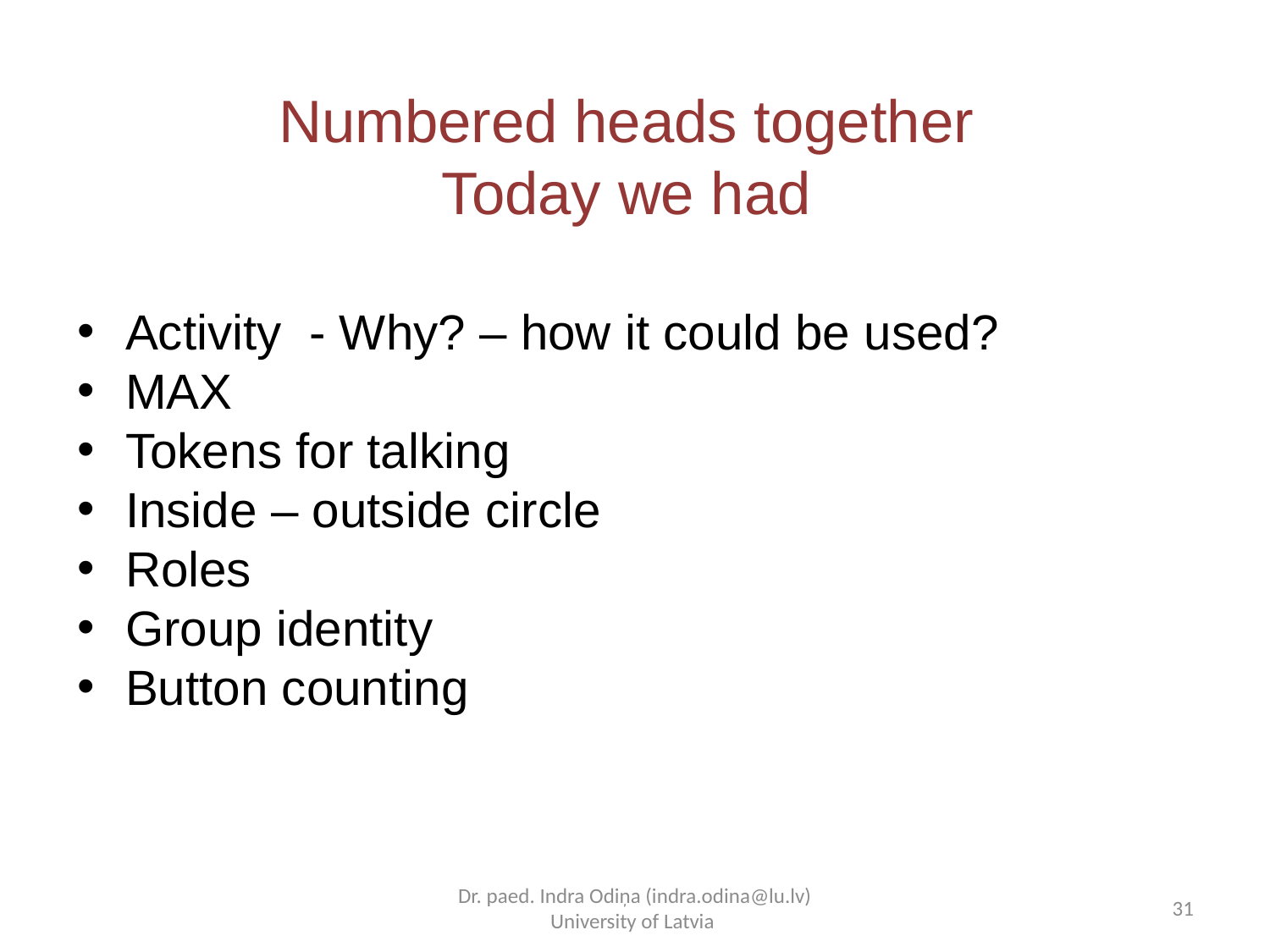

# Numbered heads together Today we had

Activity  - Why? – how it could be used?
MAX
Tokens for talking
Inside – outside circle
Roles
Group identity
Button counting

Dr. paed. Indra Odiņa (indra.odina@lu.lv) University of Latvia
31